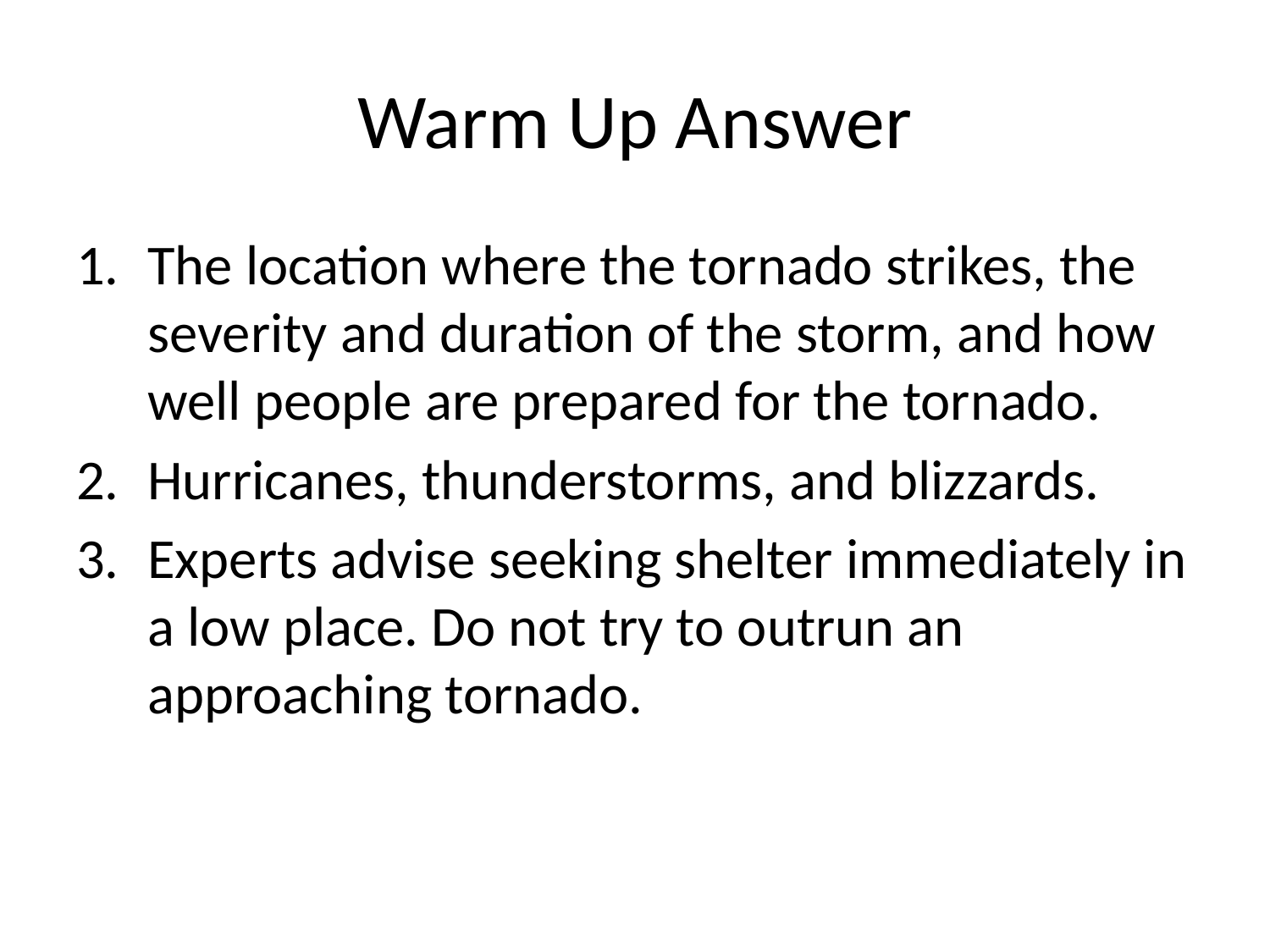

# Warm Up Answer
The location where the tornado strikes, the severity and duration of the storm, and how well people are prepared for the tornado.
Hurricanes, thunderstorms, and blizzards.
Experts advise seeking shelter immediately in a low place. Do not try to outrun an approaching tornado.